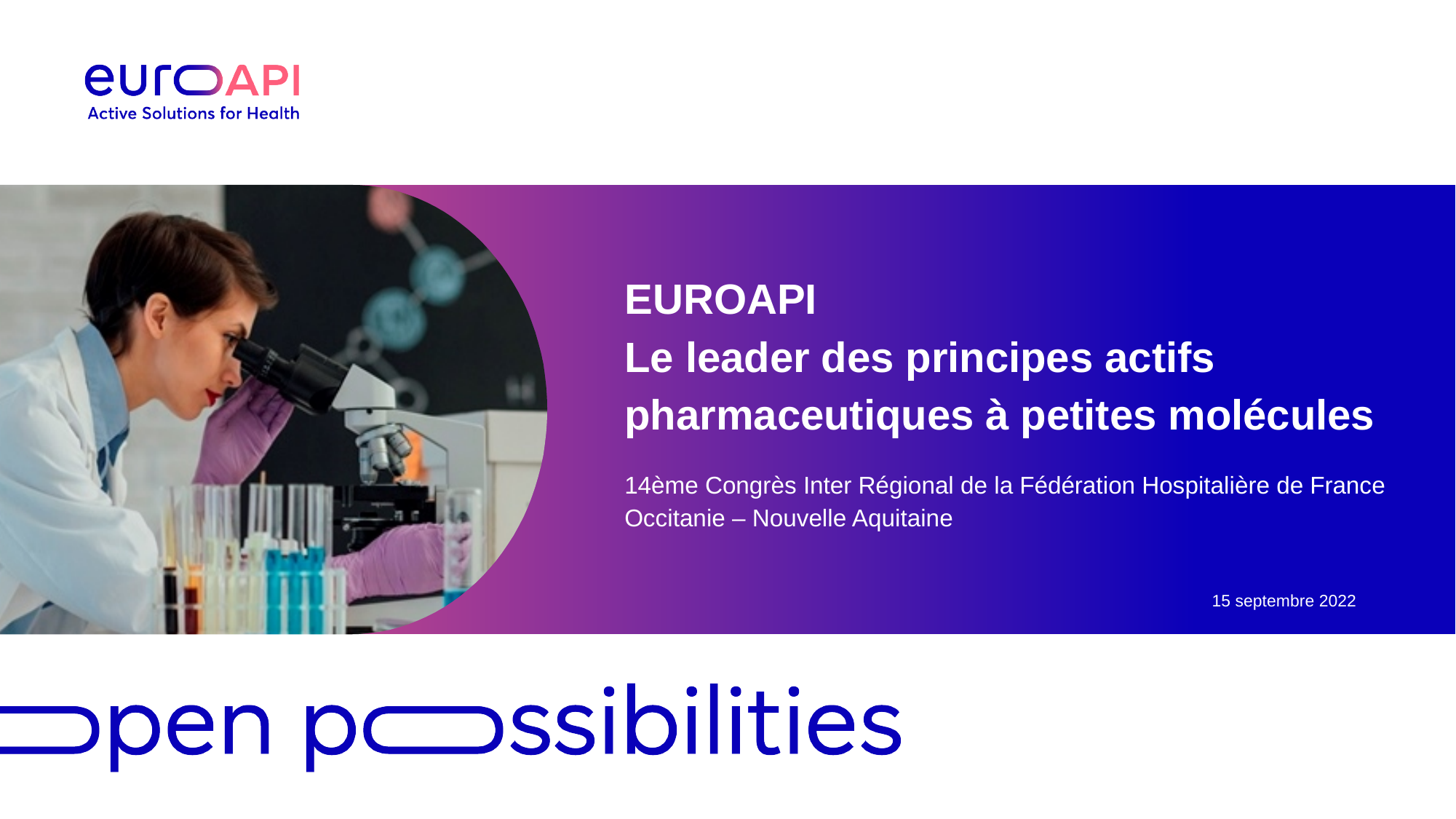

# EUROAPI Le leader des principes actifs pharmaceutiques à petites molécules
14ème Congrès Inter Régional de la Fédération Hospitalière de France
Occitanie – Nouvelle Aquitaine
15 septembre 2022